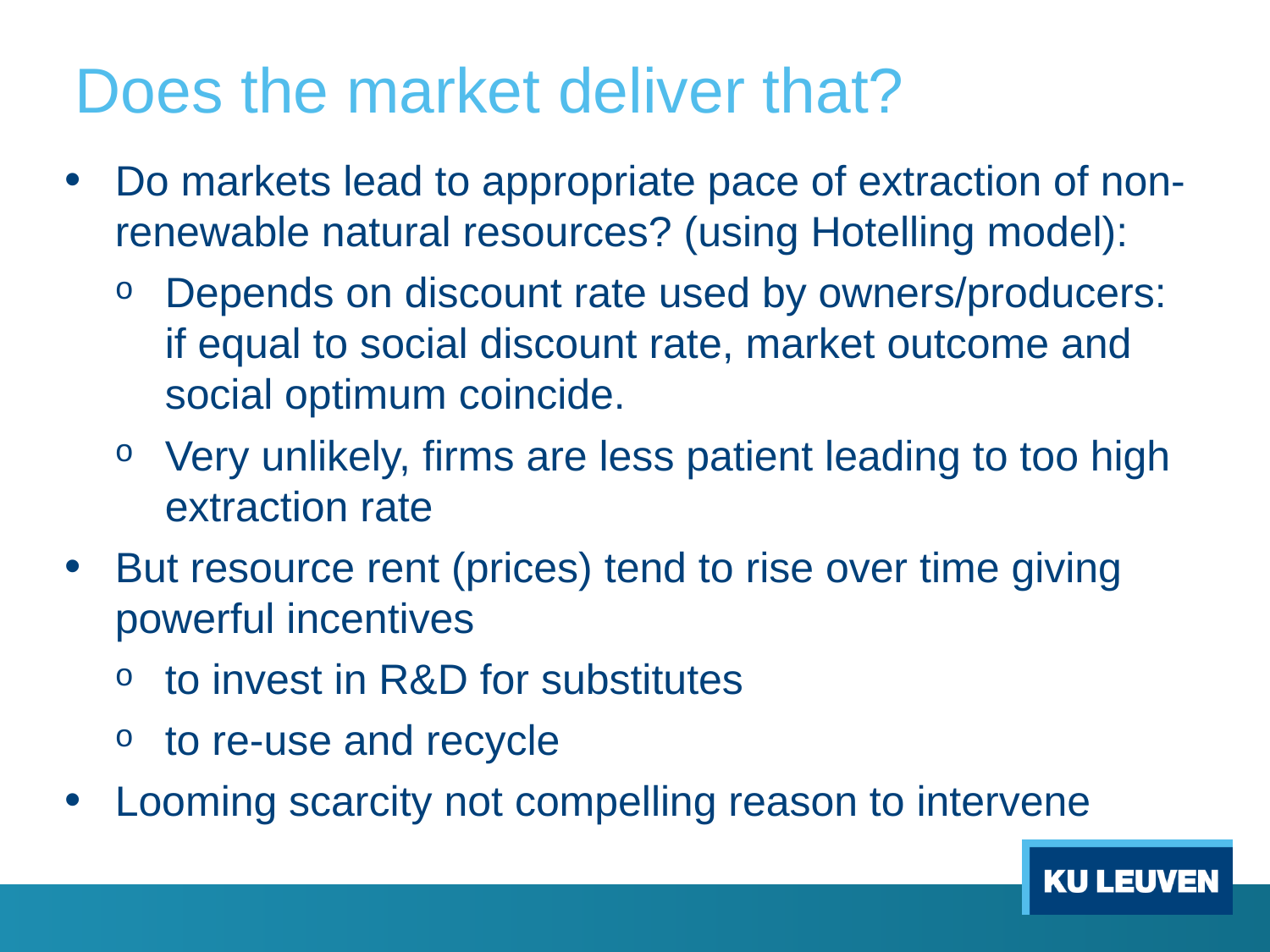

# Does the market deliver that?
Do markets lead to appropriate pace of extraction of non-renewable natural resources? (using Hotelling model):
Depends on discount rate used by owners/producers:
if equal to social discount rate, market outcome and social optimum coincide.
Very unlikely, firms are less patient leading to too high extraction rate
But resource rent (prices) tend to rise over time giving powerful incentives
to invest in R&D for substitutes
to re-use and recycle
Looming scarcity not compelling reason to intervene